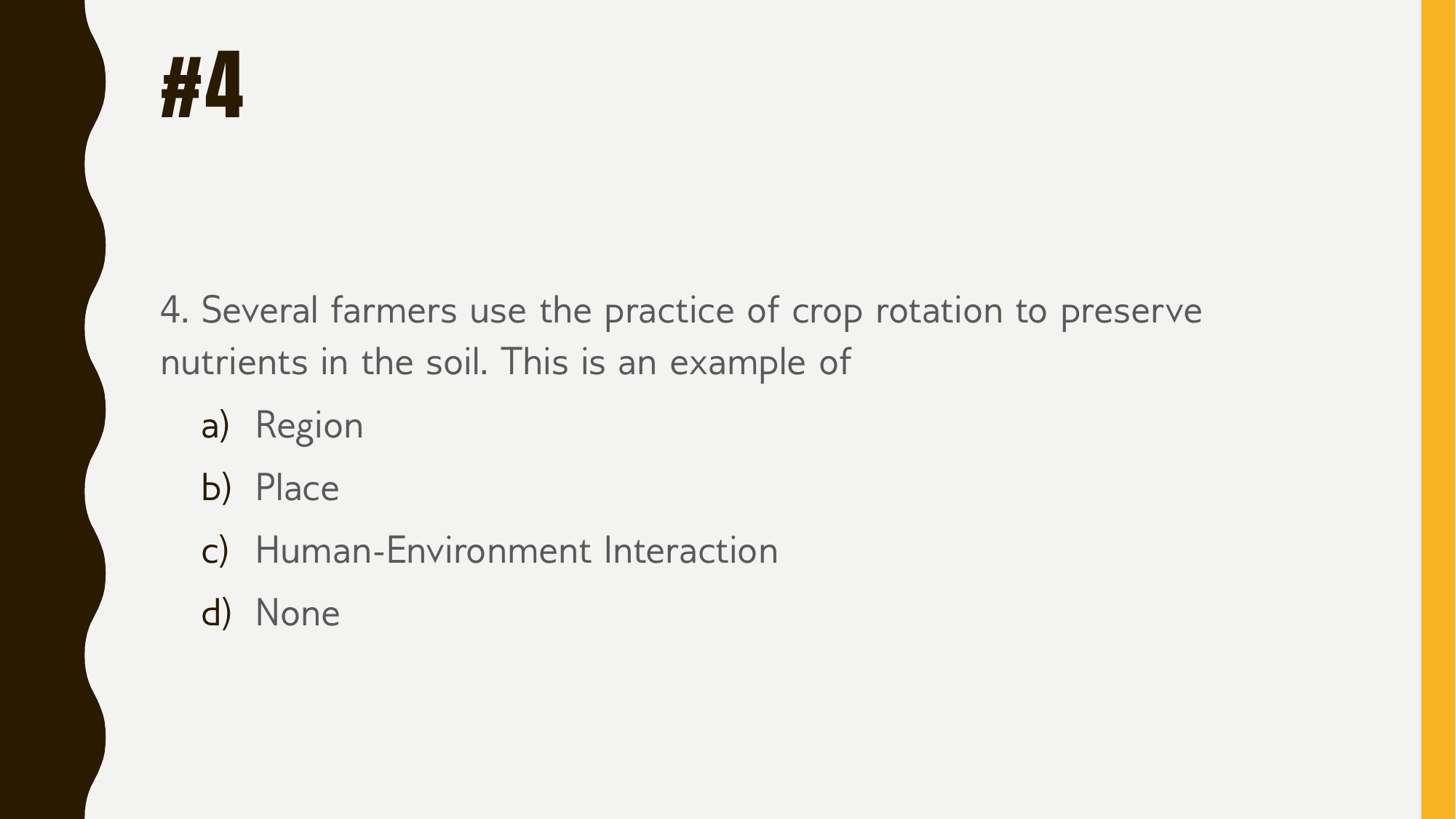

# #4
4. Several farmers use the practice of crop rotation to preserve nutrients in the soil. This is an example of
Region
Place
Human-Environment Interaction
None